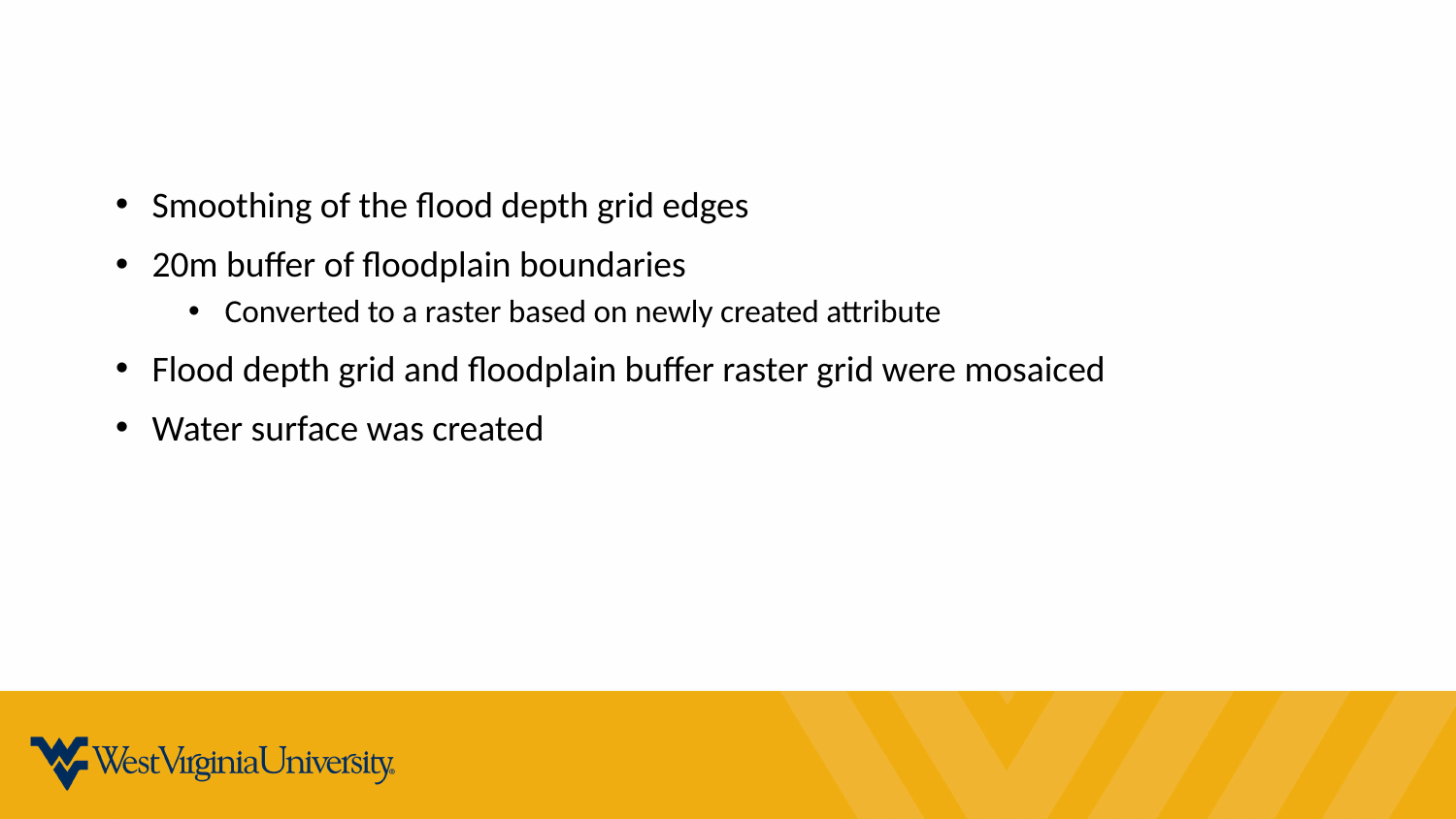

Smoothing of the flood depth grid edges
20m buffer of floodplain boundaries
Converted to a raster based on newly created attribute
Flood depth grid and floodplain buffer raster grid were mosaiced
Water surface was created